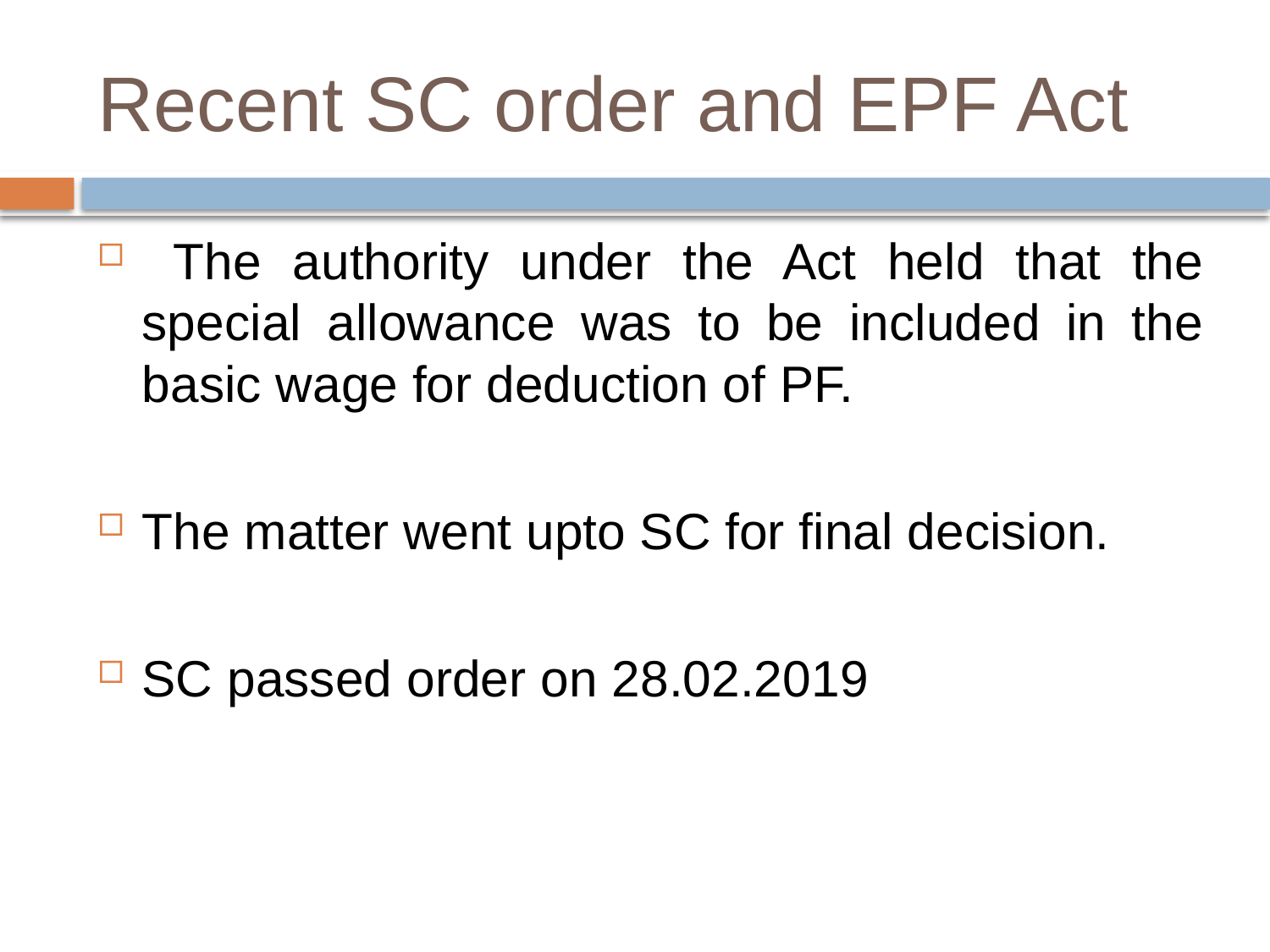

# Recent SC order and EPF Act
 The authority under the Act held that the special allowance was to be included in the basic wage for deduction of PF.

The matter went upto SC for final decision.

SC passed order on 28.02.2019